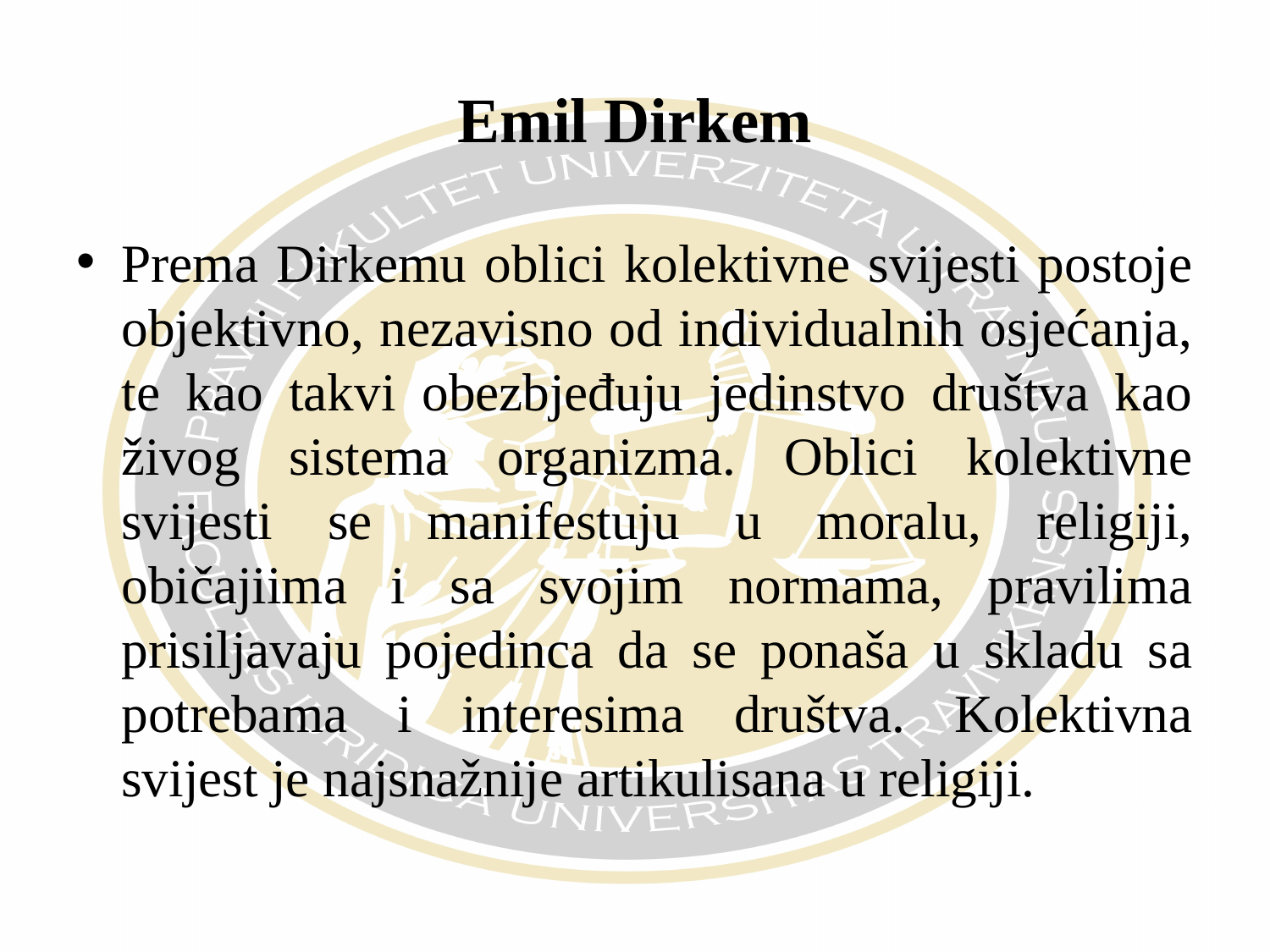

# Emil Dirkem
Prema Dirkemu oblici kolektivne svijesti postoje objektivno, nezavisno od individualnih osjećanja, te kao takvi obezbjeđuju jedinstvo društva kao živog sistema organizma. Oblici kolektivne svijesti se manifestuju u moralu, religiji, običajiima i sa svojim normama, pravilima prisiljavaju pojedinca da se ponaša u skladu sa potrebama i interesima društva. Kolektivna svijest je najsnažnije artikulisana u religiji.